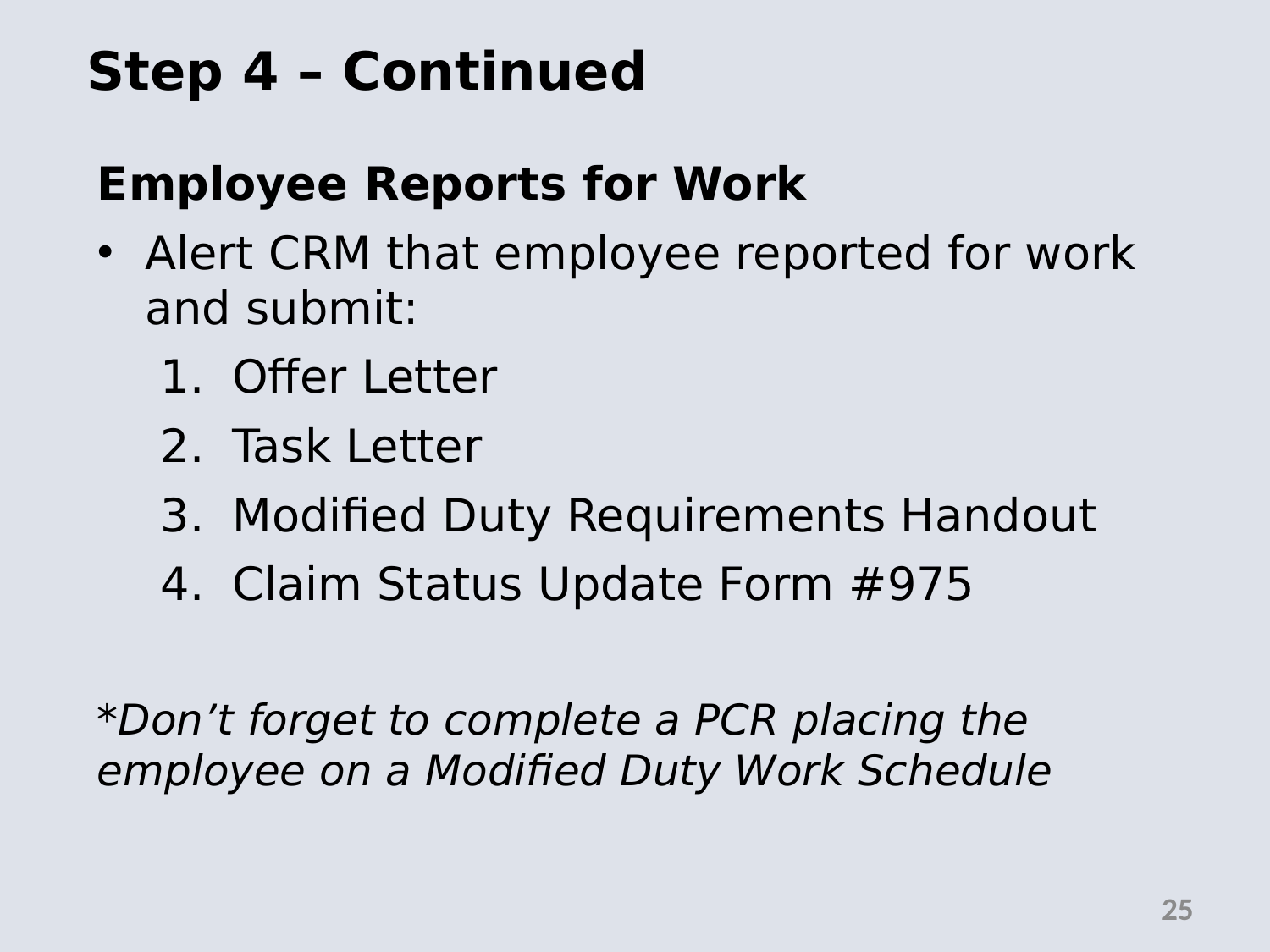

Step 4 – Continued
Employee Reports for Work
Alert CRM that employee reported for work and submit:
Offer Letter
Task Letter
Modified Duty Requirements Handout
Claim Status Update Form #975

*Don’t forget to complete a PCR placing the employee on a Modified Duty Work Schedule

25